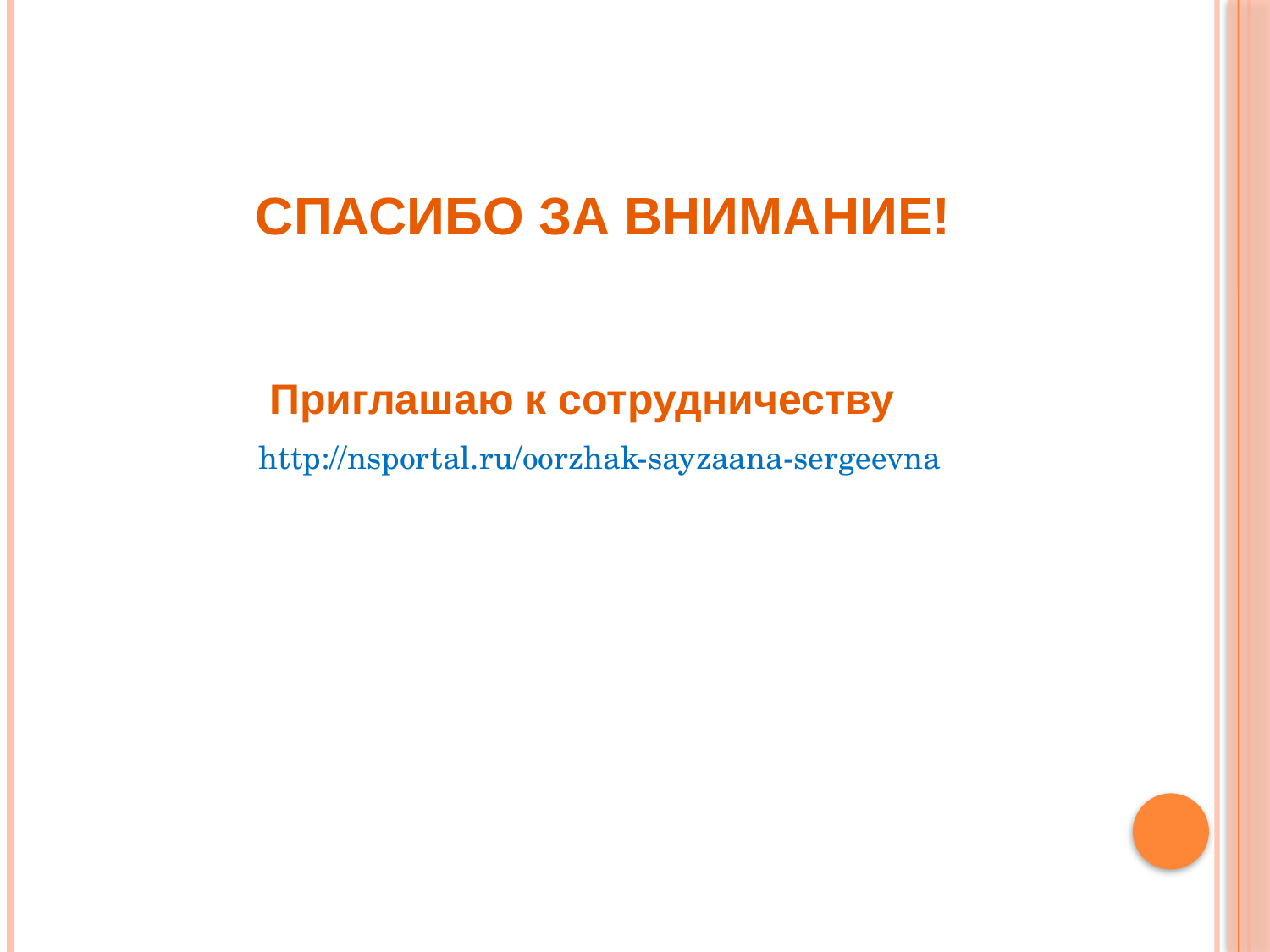

# Спасибо за внимание!
Приглашаю к сотрудничеству
http://nsportal.ru/oorzhak-sayzaana-sergeevna